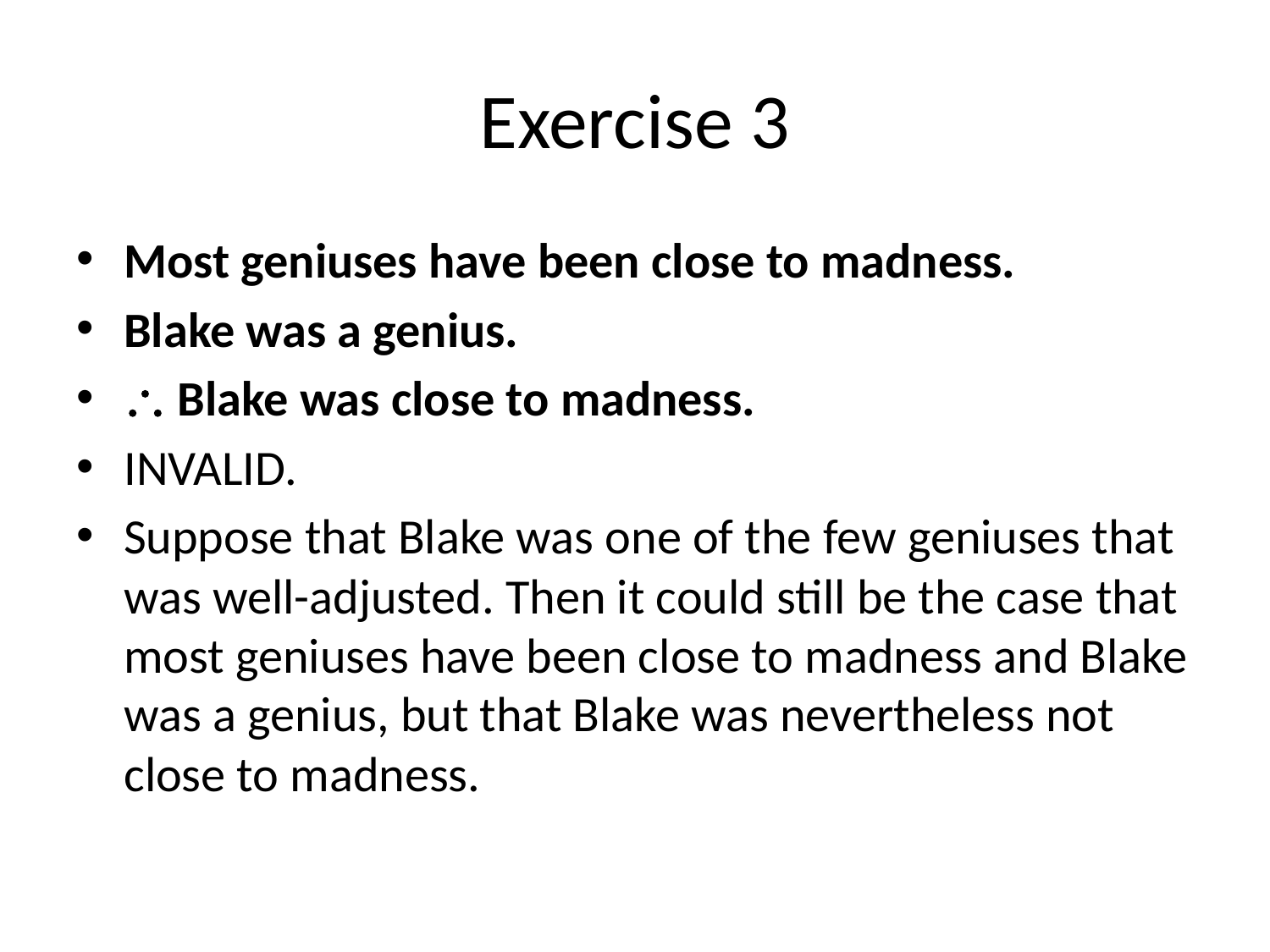

# Exercise 3
Most geniuses have been close to madness.
Blake was a genius.
∴ Blake was close to madness.
INVALID.
Suppose that Blake was one of the few geniuses that was well-adjusted. Then it could still be the case that most geniuses have been close to madness and Blake was a genius, but that Blake was nevertheless not close to madness.